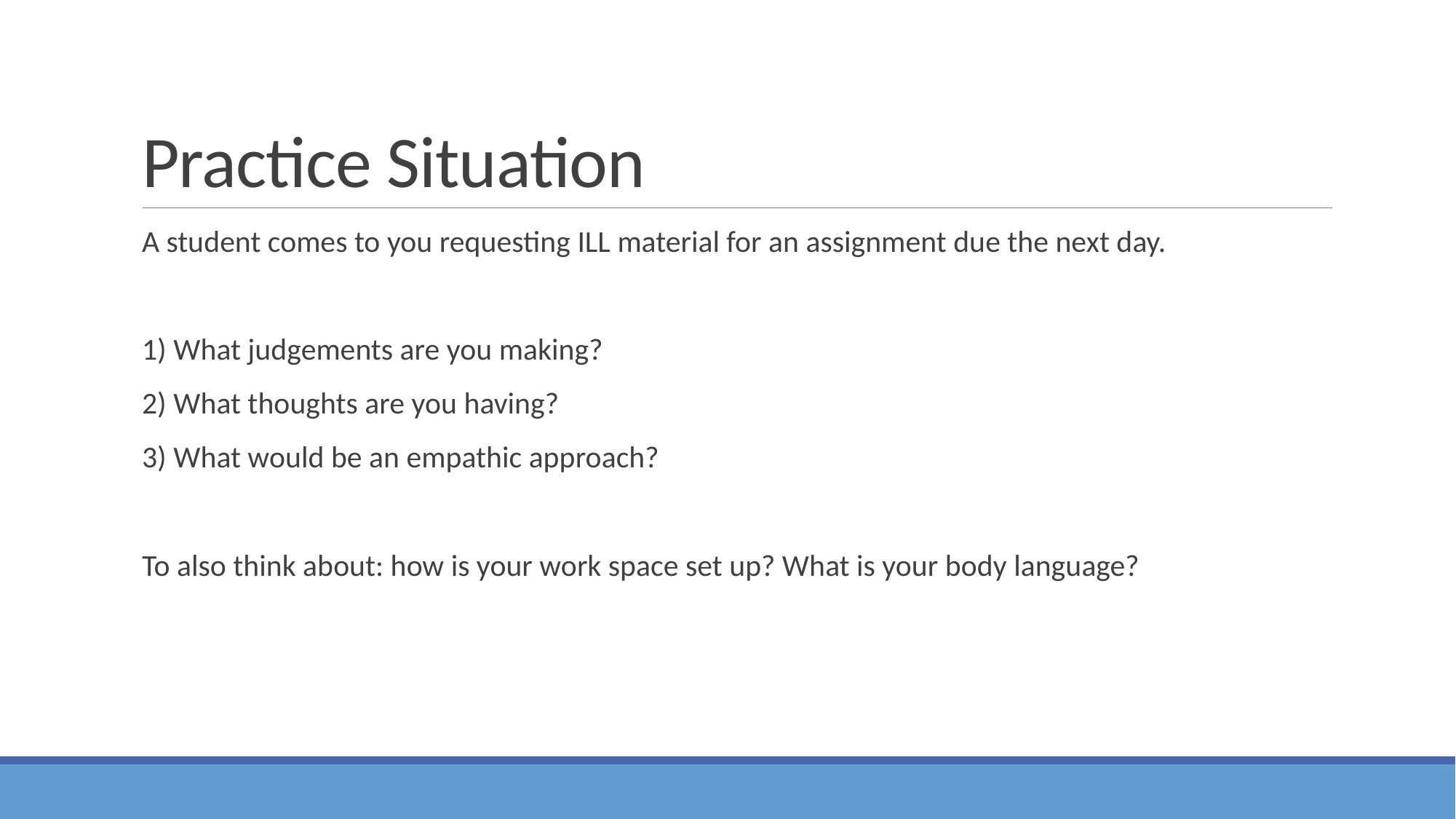

# Practice Situation
A student comes to you requesting ILL material for an assignment due the next day.

1) What judgements are you making?
2) What thoughts are you having?
3) What would be an empathic approach?

To also think about: how is your work space set up? What is your body language?